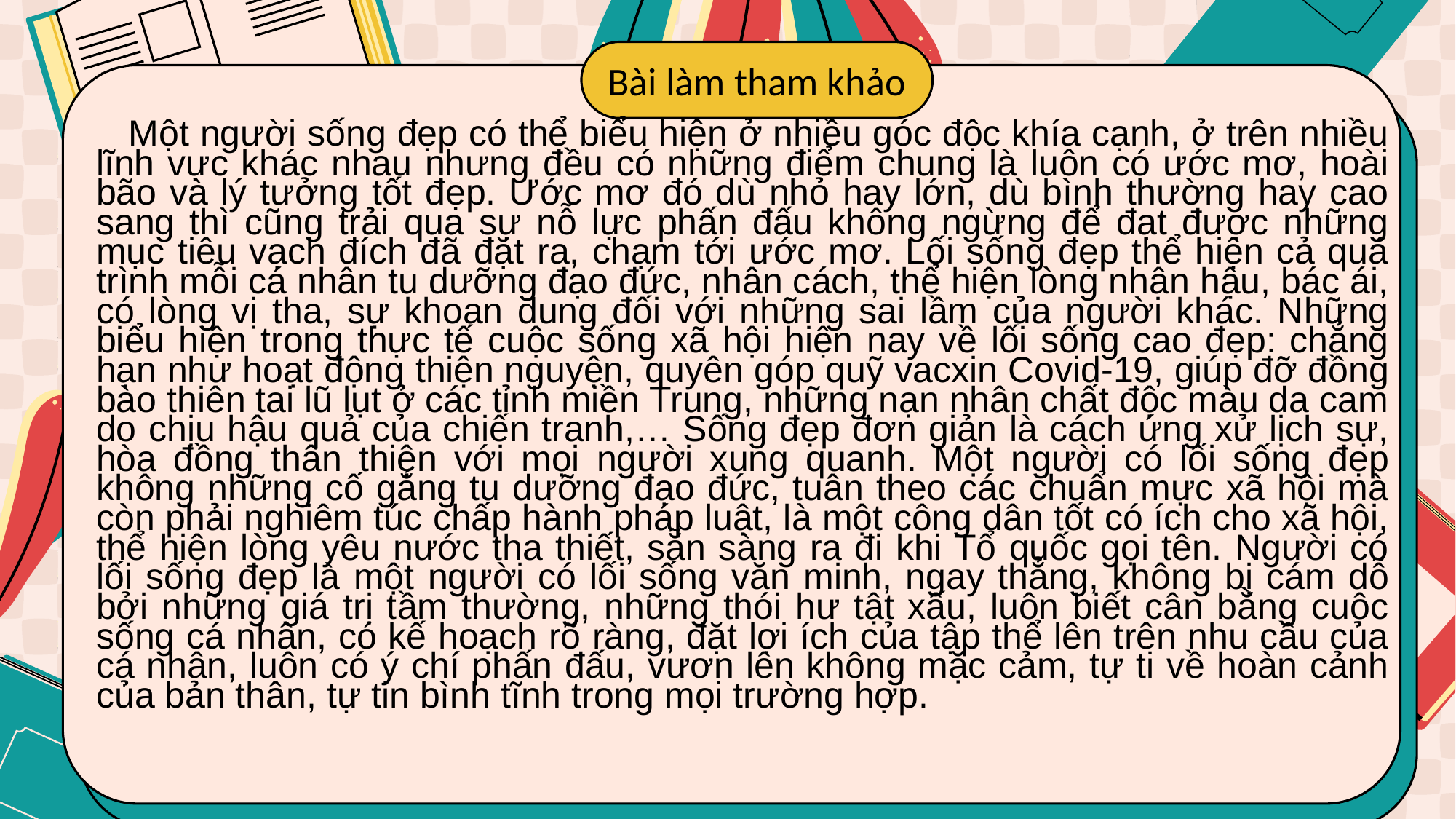

Bài làm tham khảo

Một người sống đẹp có thể biểu hiện ở nhiều góc độc khía cạnh, ở trên nhiều lĩnh vực khác nhau nhưng đều có những điểm chung là luôn có ước mơ, hoài bão và lý tưởng tốt đẹp. Ước mơ đó dù nhỏ hay lớn, dù bình thường hay cao sang thì cũng trải qua sự nỗ lực phấn đấu không ngừng để đạt được những mục tiêu vạch đích đã đặt ra, chạm tới ước mơ. Lối sống đẹp thể hiện cả quá trình mỗi cá nhân tu dưỡng đạo đức, nhân cách, thể hiện lòng nhân hậu, bác ái, có lòng vị tha, sự khoan dung đối với những sai lầm của người khác. Những biểu hiện trong thực tế cuộc sống xã hội hiện nay về lối sống cao đẹp: chẳng hạn như hoạt động thiện nguyện, quyên góp quỹ vacxin Covid-19, giúp đỡ đồng bào thiên tai lũ lụt ở các tỉnh miền Trung, những nạn nhân chất độc màu da cam do chịu hậu quả của chiến tranh,… Sống đẹp đơn giản là cách ứng xử lịch sự, hòa đồng thân thiện với mọi người xung quanh. Một người có lối sống đẹp không những cố gắng tu dưỡng đạo đức, tuân theo các chuẩn mực xã hội mà còn phải nghiêm túc chấp hành pháp luật, là một công dân tốt có ích cho xã hội, thể hiện lòng yêu nước tha thiết, sẵn sàng ra đi khi Tổ quốc gọi tên. Người có lối sống đẹp là một người có lối sống văn minh, ngay thẳng, không bị cám dỗ bởi những giá trị tầm thường, những thói hư tật xấu, luôn biết cân bằng cuộc sống cá nhân, có kế hoạch rõ ràng, đặt lợi ích của tập thể lên trên nhu cầu của cá nhân, luôn có ý chí phấn đấu, vươn lên không mặc cảm, tự ti về hoàn cảnh của bản thân, tự tin bình tĩnh trong mọi trường hợp.